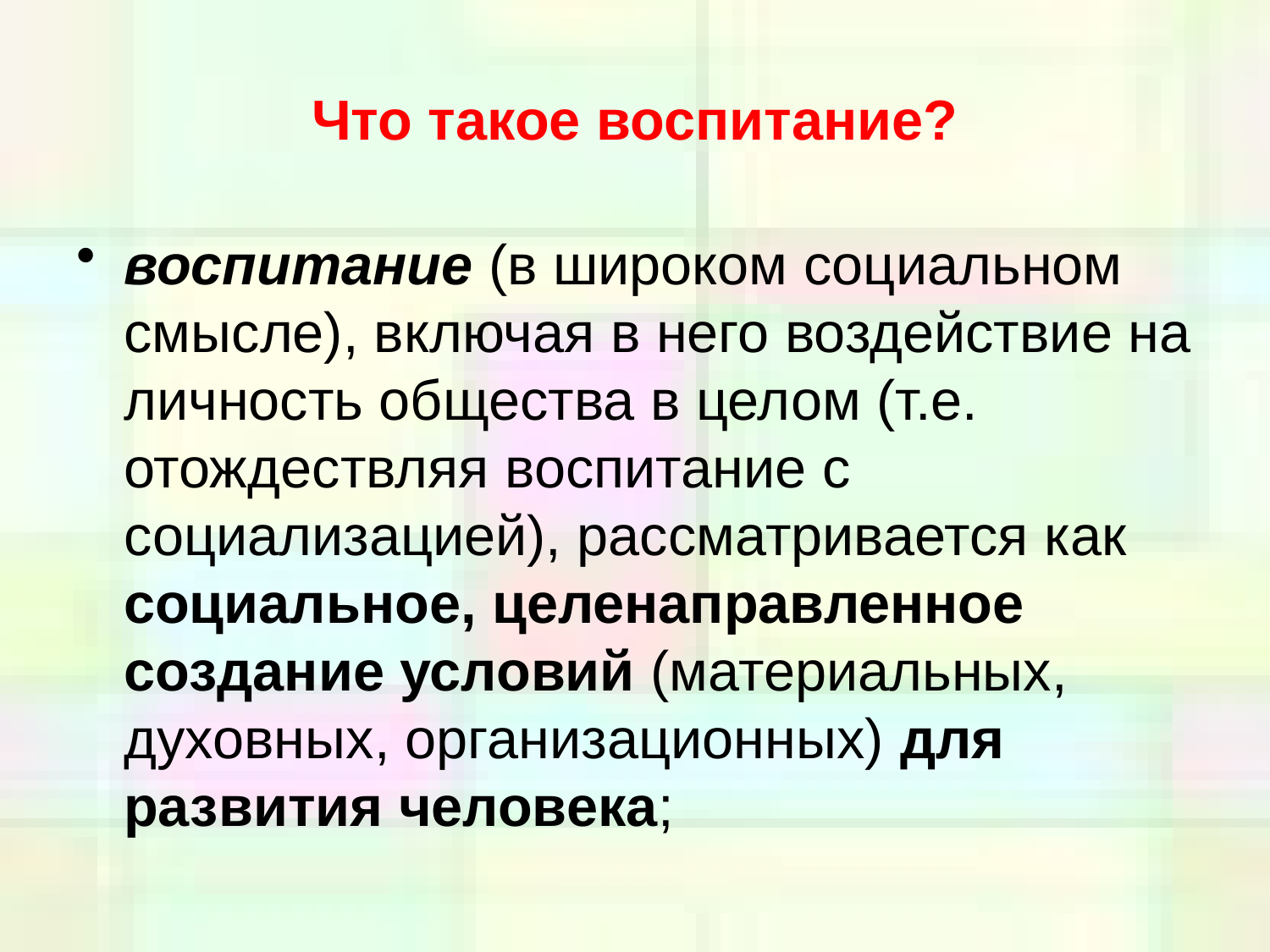

# Что такое воспитание?
воспитание (в широком социальном смысле), включая в него воздействие на личность общества в целом (т.е. отождествляя воспитание с социализацией), рассматривается как социальное, целенаправленное создание условий (материальных, духовных, организационных) для развития человека;